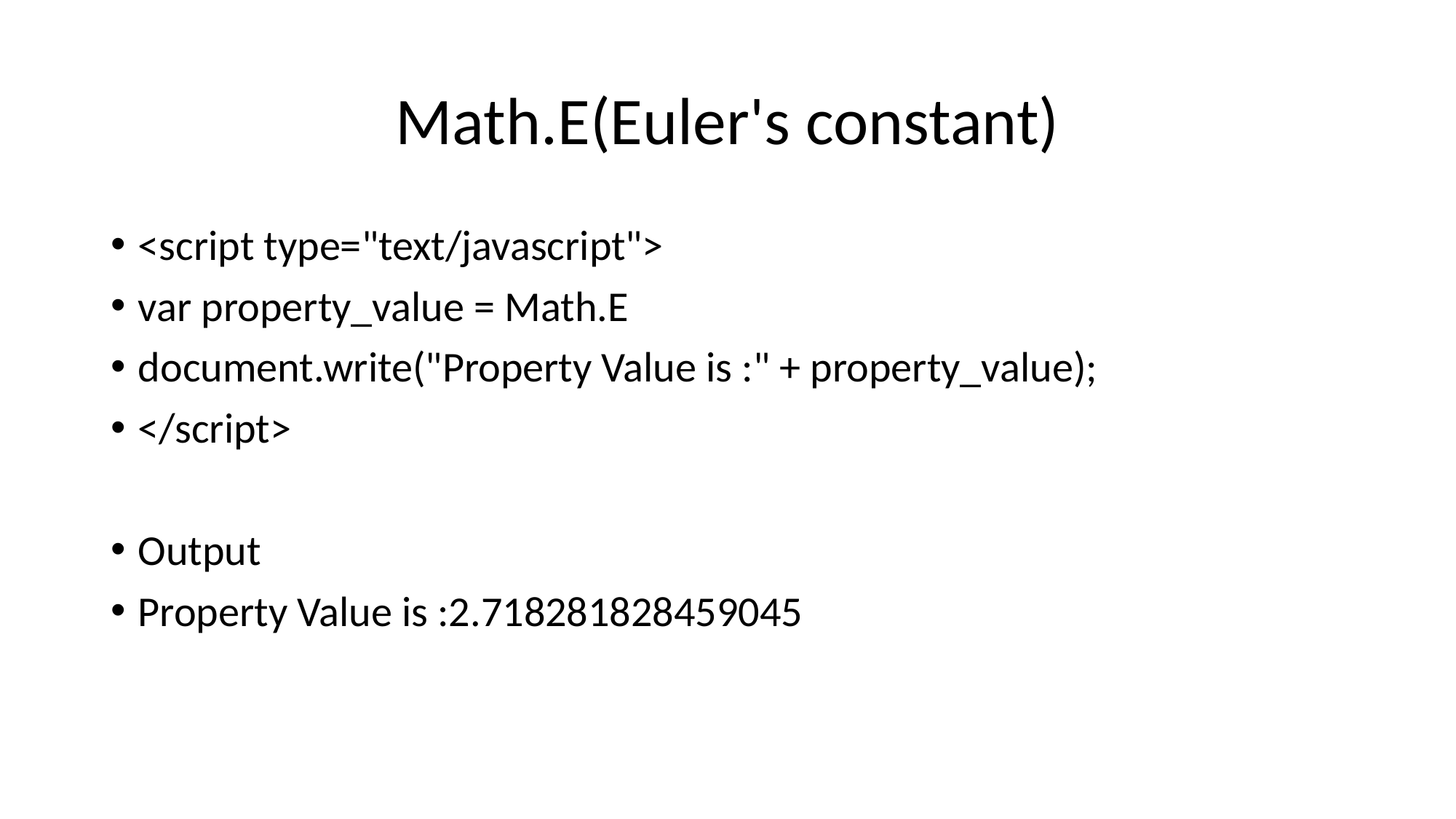

# Math.E(Euler's constant)
<script type="text/javascript">
var property_value = Math.E
document.write("Property Value is :" + property_value);
</script>

Output
Property Value is :2.718281828459045